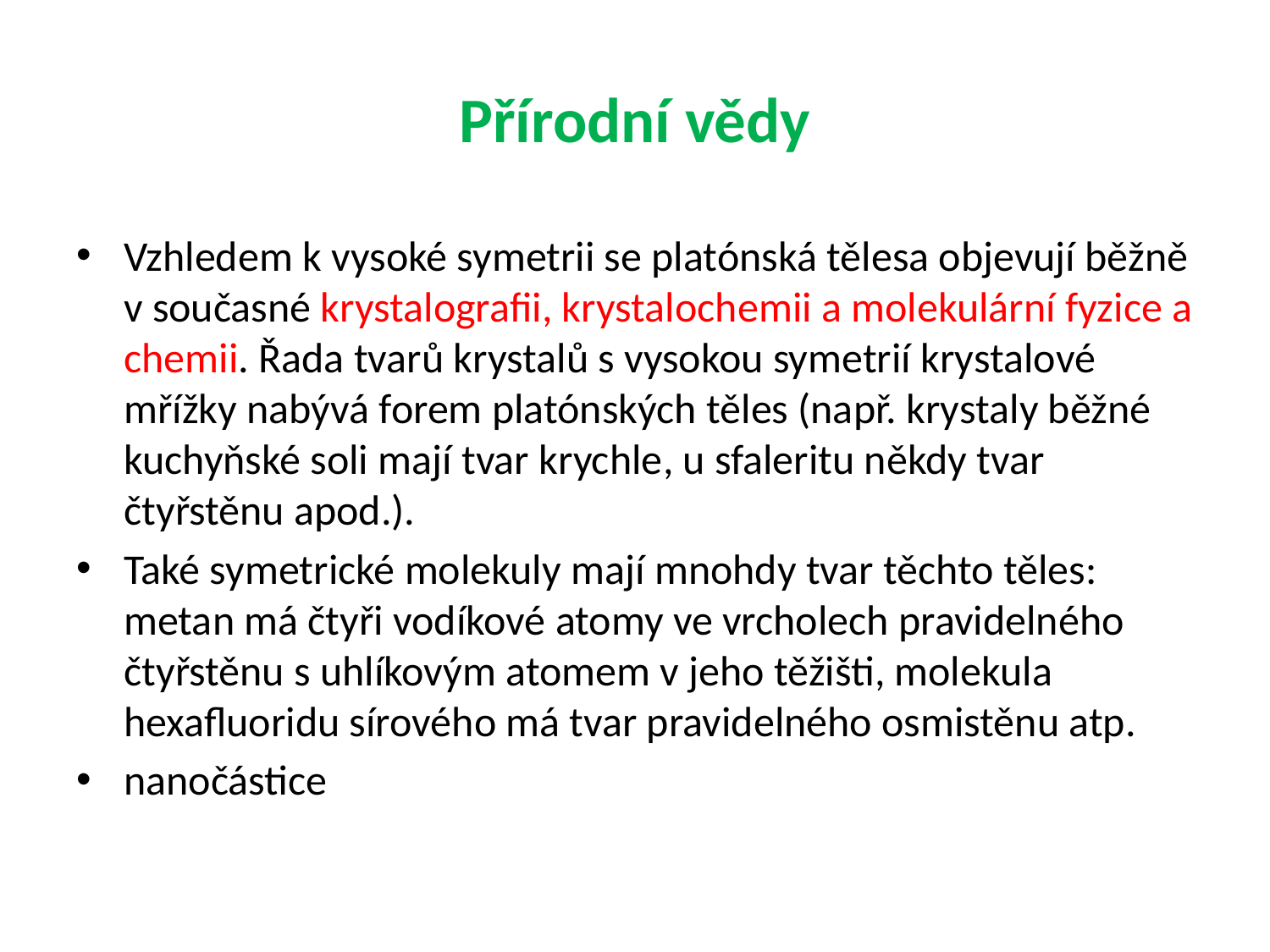

# Přírodní vědy
Vzhledem k vysoké symetrii se platónská tělesa objevují běžně v současné krystalografii, krystalochemii a molekulární fyzice a chemii. Řada tvarů krystalů s vysokou symetrií krystalové mřížky nabývá forem platónských těles (např. krystaly běžné kuchyňské soli mají tvar krychle, u sfaleritu někdy tvar čtyřstěnu apod.).
Také symetrické molekuly mají mnohdy tvar těchto těles: metan má čtyři vodíkové atomy ve vrcholech pravidelného čtyřstěnu s uhlíkovým atomem v jeho těžišti, molekula hexafluoridu sírového má tvar pravidelného osmistěnu atp.
nanočástice